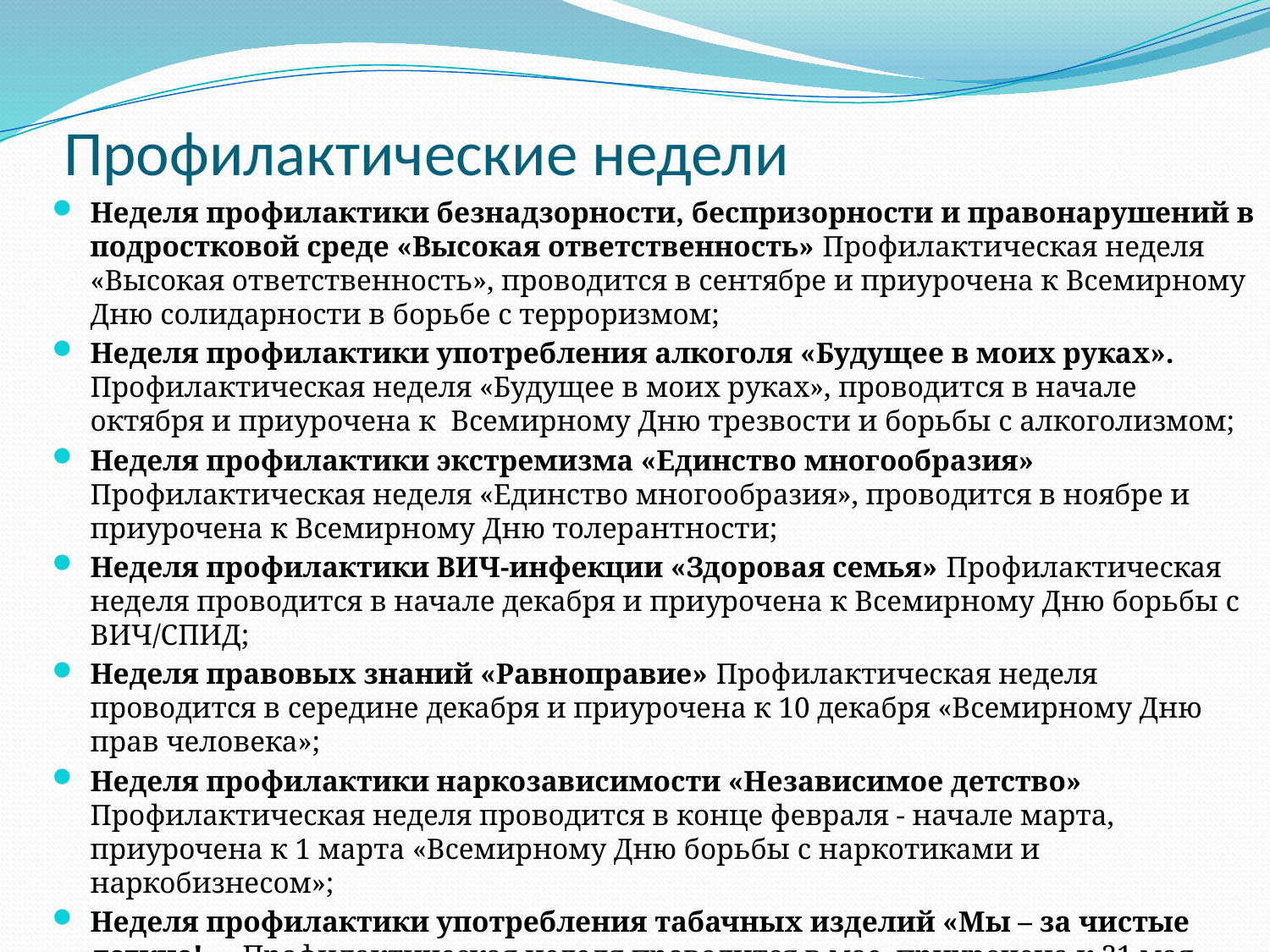

# Профилактические недели
Неделя профилактики безнадзорности, беспризорности и правонарушений в подростковой среде «Высокая ответственность» Профилактическая неделя «Высокая ответственность», проводится в сентябре и приурочена к Всемирному Дню солидарности в борьбе с терроризмом;
Неделя профилактики употребления алкоголя «Будущее в моих руках». Профилактическая неделя «Будущее в моих руках», проводится в начале октября и приурочена к  Всемирному Дню трезвости и борьбы с алкоголизмом;
Неделя профилактики экстремизма «Единство многообразия» Профилактическая неделя «Единство многообразия», проводится в ноябре и приурочена к Всемирному Дню толерантности;
Неделя профилактики ВИЧ-инфекции «Здоровая семья» Профилактическая неделя проводится в начале декабря и приурочена к Всемирному Дню борьбы с ВИЧ/СПИД;
Неделя правовых знаний «Равноправие» Профилактическая неделя проводится в середине декабря и приурочена к 10 декабря «Всемирному Дню прав человека»;
Неделя профилактики наркозависимости «Независимое детство» Профилактическая неделя проводится в конце февраля - начале марта, приурочена к 1 марта «Всемирному Дню борьбы с наркотиками и наркобизнесом»;
Неделя профилактики употребления табачных изделий «Мы – за чистые легкие!».  Профилактическая неделя проводится в мае, приурочена к 31 мая «Всемирному Дню без табака».